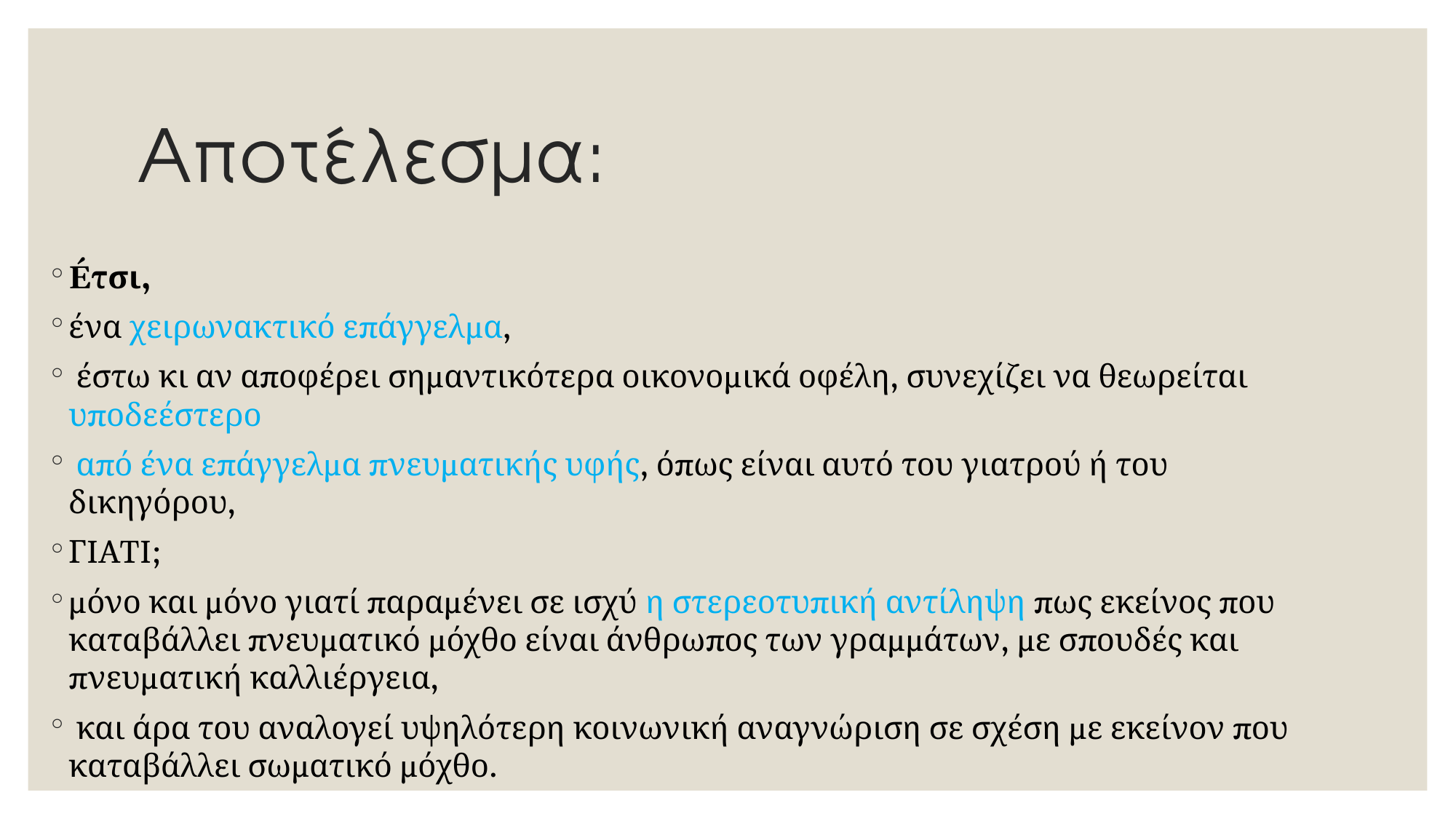

# Αποτέλεσμα:
Έτσι,
ένα χειρωνακτικό επάγγελμα,
 έστω κι αν αποφέρει σημαντικότερα οικονομικά οφέλη, συνεχίζει να θεωρείται υποδεέστερο
 από ένα επάγγελμα πνευματικής υφής, όπως είναι αυτό του γιατρού ή του δικηγόρου,
ΓΙΑΤΙ;
μόνο και μόνο γιατί παραμένει σε ισχύ η στερεοτυπική αντίληψη πως εκείνος που καταβάλλει πνευματικό μόχθο είναι άνθρωπος των γραμμάτων, με σπουδές και πνευματική καλλιέργεια,
 και άρα του αναλογεί υψηλότερη κοινωνική αναγνώριση σε σχέση με εκείνον που καταβάλλει σωματικό μόχθο.